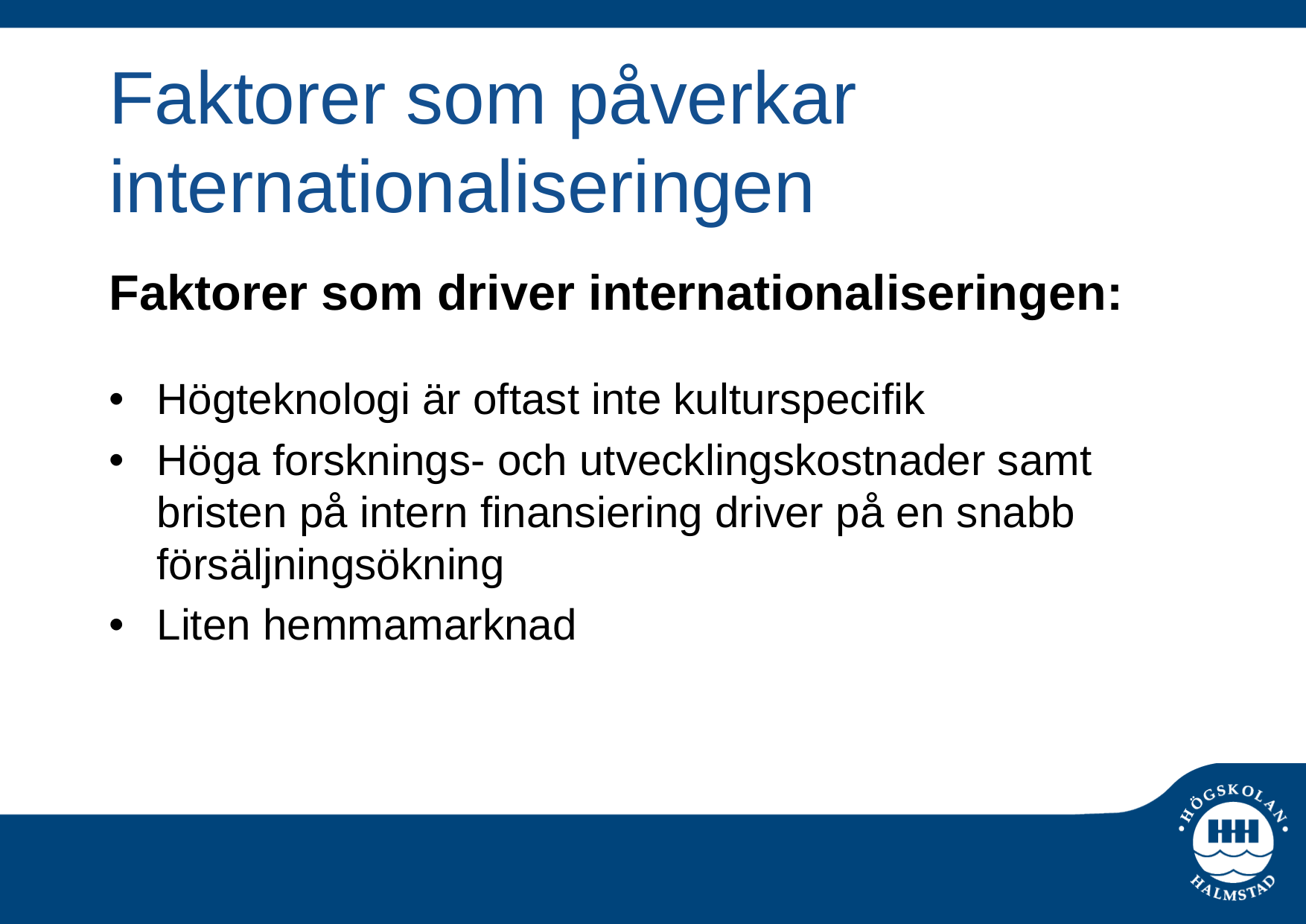

# Faktorer som påverkar internationaliseringen
Faktorer som driver internationaliseringen:

Högteknologi är oftast inte kulturspecifik
Höga forsknings- och utvecklingskostnader samt bristen på intern finansiering driver på en snabb försäljningsökning
Liten hemmamarknad